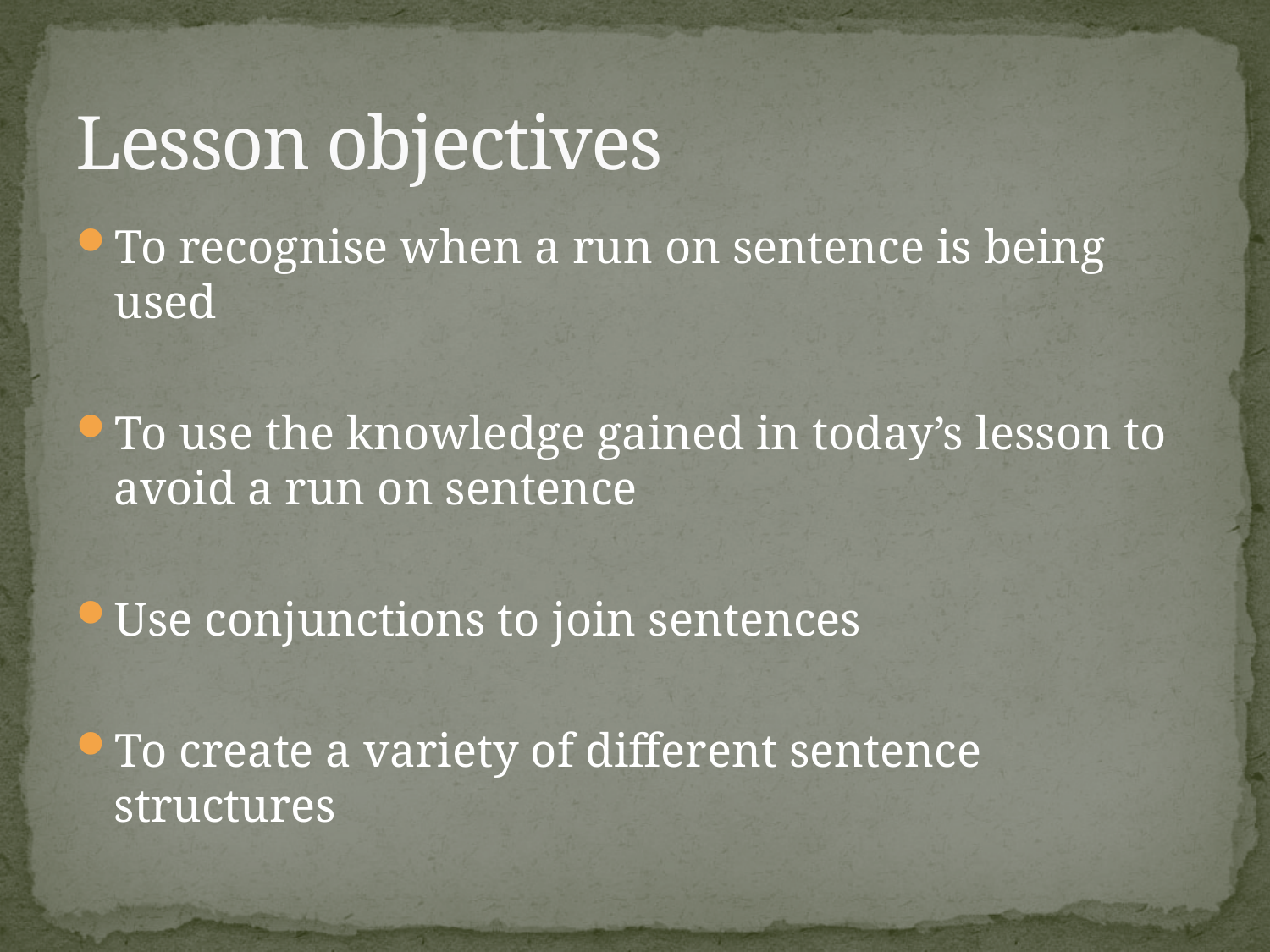

# Lesson objectives
To recognise when a run on sentence is being used

To use the knowledge gained in today’s lesson to avoid a run on sentence

Use conjunctions to join sentences

To create a variety of different sentence structures